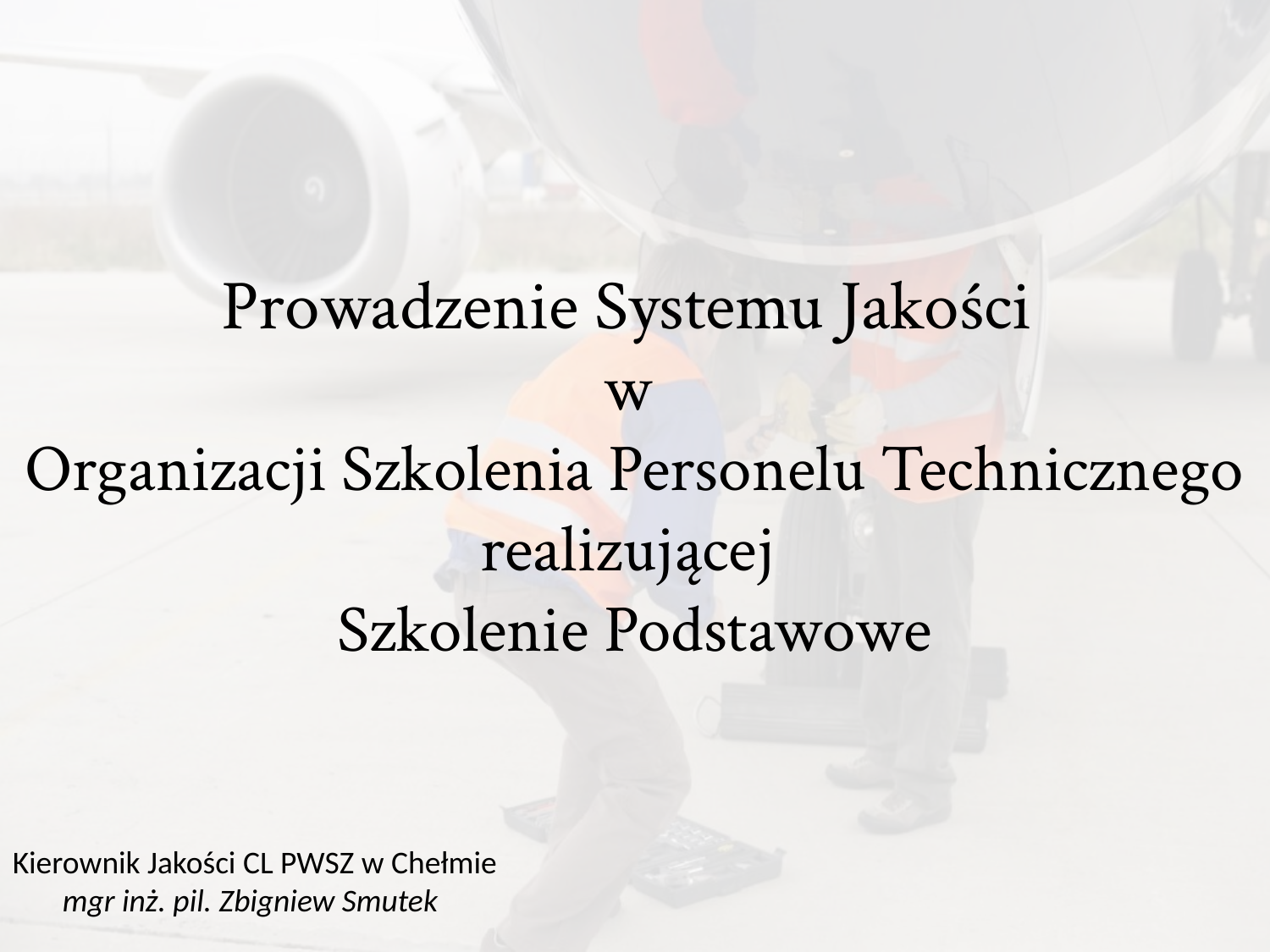

# Prowadzenie Systemu Jakości w Organizacji Szkolenia Personelu Technicznego realizującej Szkolenie Podstawowe
Kierownik Jakości CL PWSZ w Chełmie
mgr inż. pil. Zbigniew Smutek